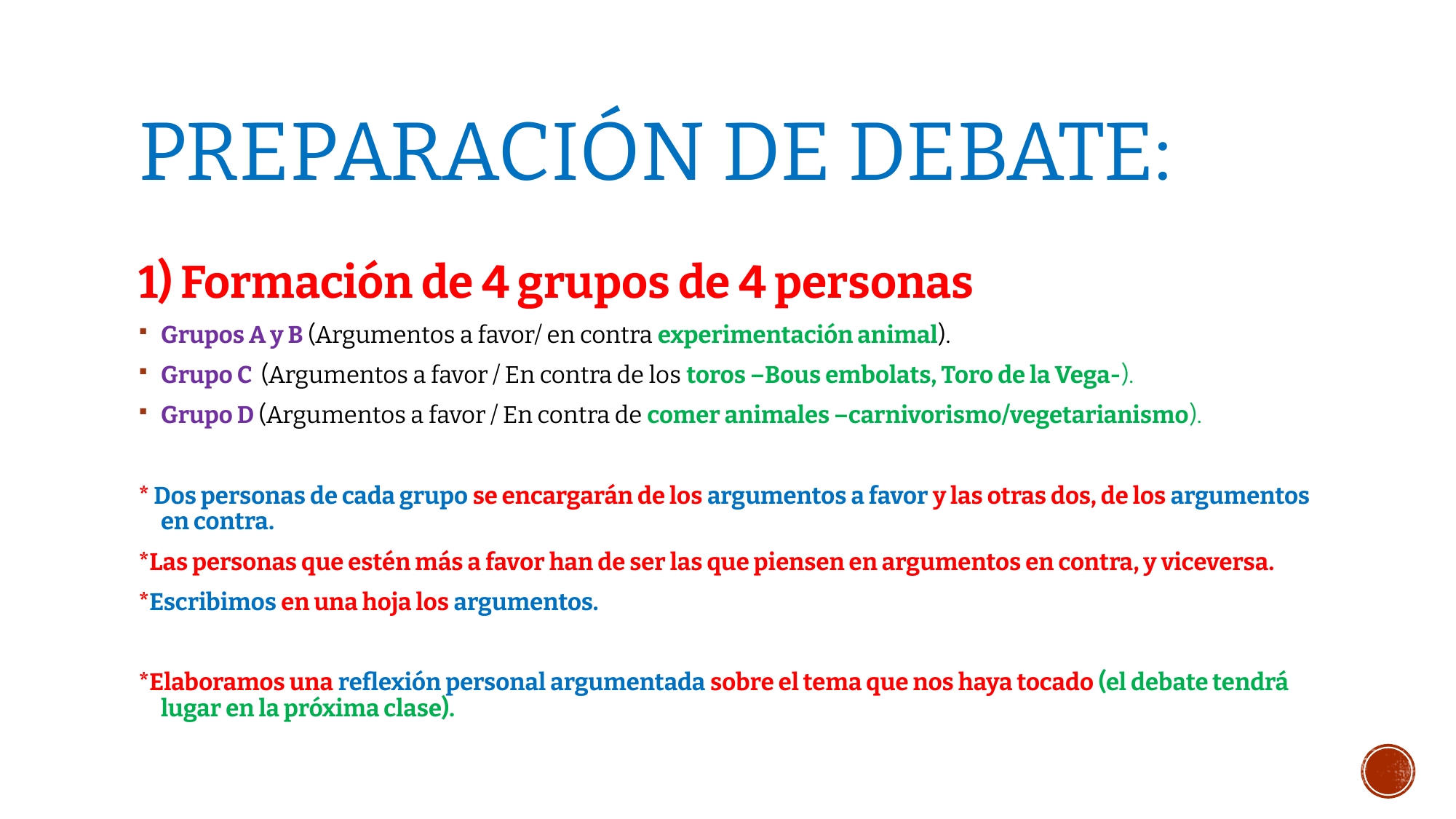

# Preparación de debate:
1) Formación de 4 grupos de 4 personas
Grupos A y B (Argumentos a favor/ en contra experimentación animal).
Grupo C  (Argumentos a favor / En contra de los toros –Bous embolats, Toro de la Vega-).
Grupo D (Argumentos a favor / En contra de comer animales –carnivorismo/vegetarianismo).

* Dos personas de cada grupo se encargarán de los argumentos a favor y las otras dos, de los argumentos en contra.
*Las personas que estén más a favor han de ser las que piensen en argumentos en contra, y viceversa.
*Escribimos en una hoja los argumentos.

*Elaboramos una reflexión personal argumentada sobre el tema que nos haya tocado (el debate tendrá lugar en la próxima clase).